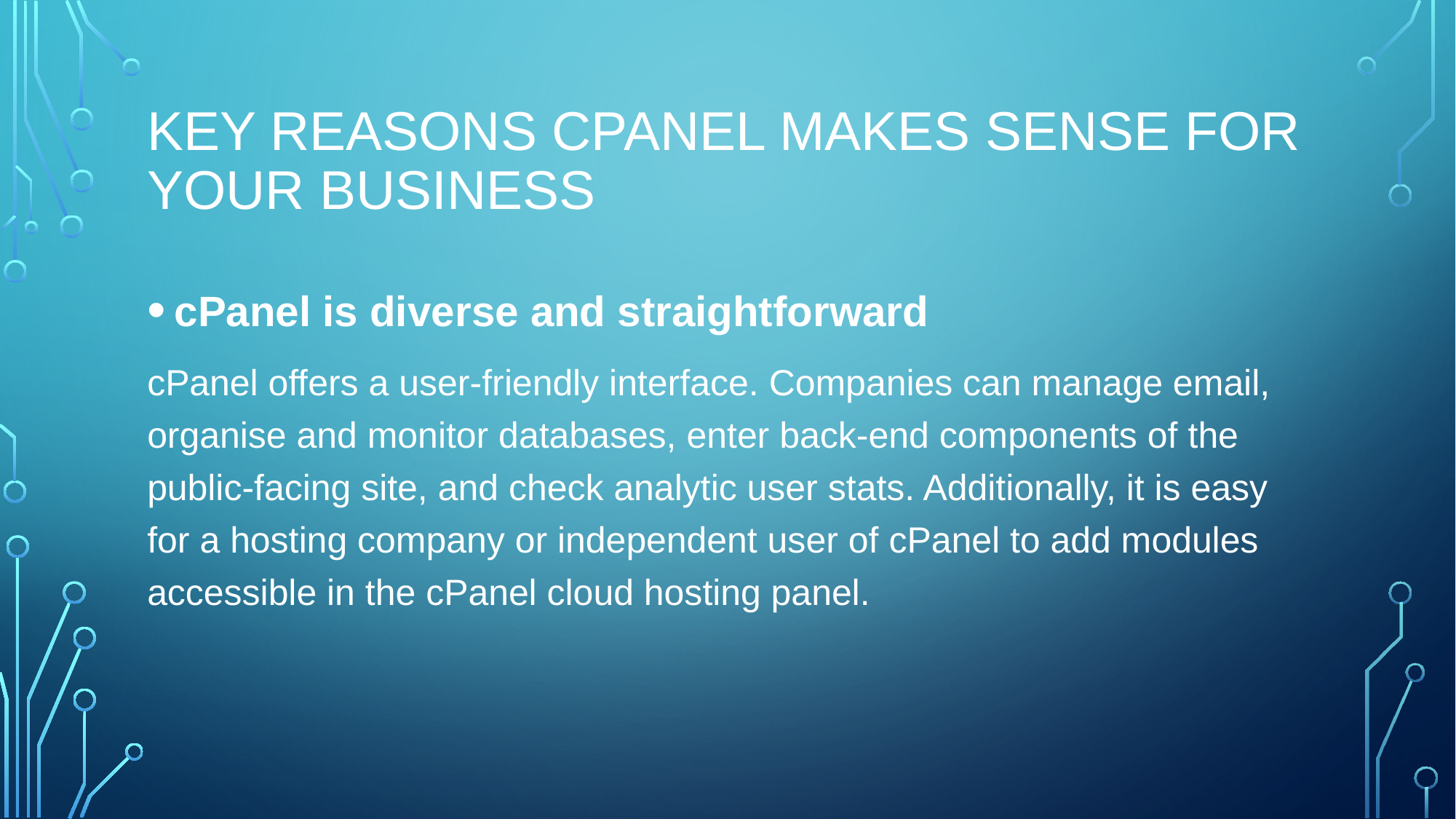

# Key reasons cPanel makes sense for Your business
cPanel is diverse and straightforward
cPanel offers a user-friendly interface. Companies can manage email, organise and monitor databases, enter back-end components of the public-facing site, and check analytic user stats. Additionally, it is easy for a hosting company or independent user of cPanel to add modules accessible in the cPanel cloud hosting panel.